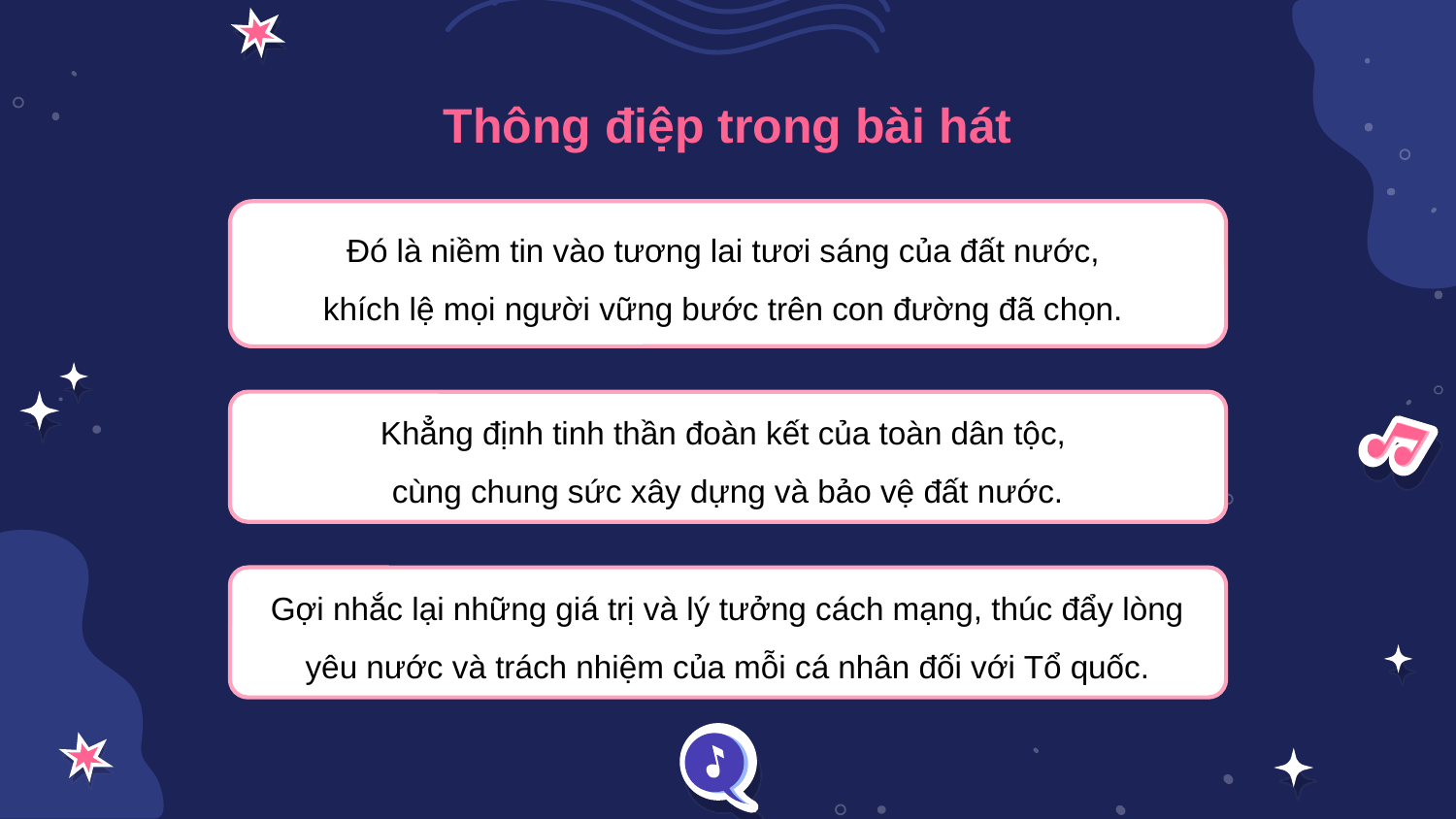

# Thông điệp trong bài hát
Đó là niềm tin vào tương lai tươi sáng của đất nước,
khích lệ mọi người vững bước trên con đường đã chọn.
Khẳng định tinh thần đoàn kết của toàn dân tộc,
cùng chung sức xây dựng và bảo vệ đất nước.
Gợi nhắc lại những giá trị và lý tưởng cách mạng, thúc đẩy lòng yêu nước và trách nhiệm của mỗi cá nhân đối với Tổ quốc.